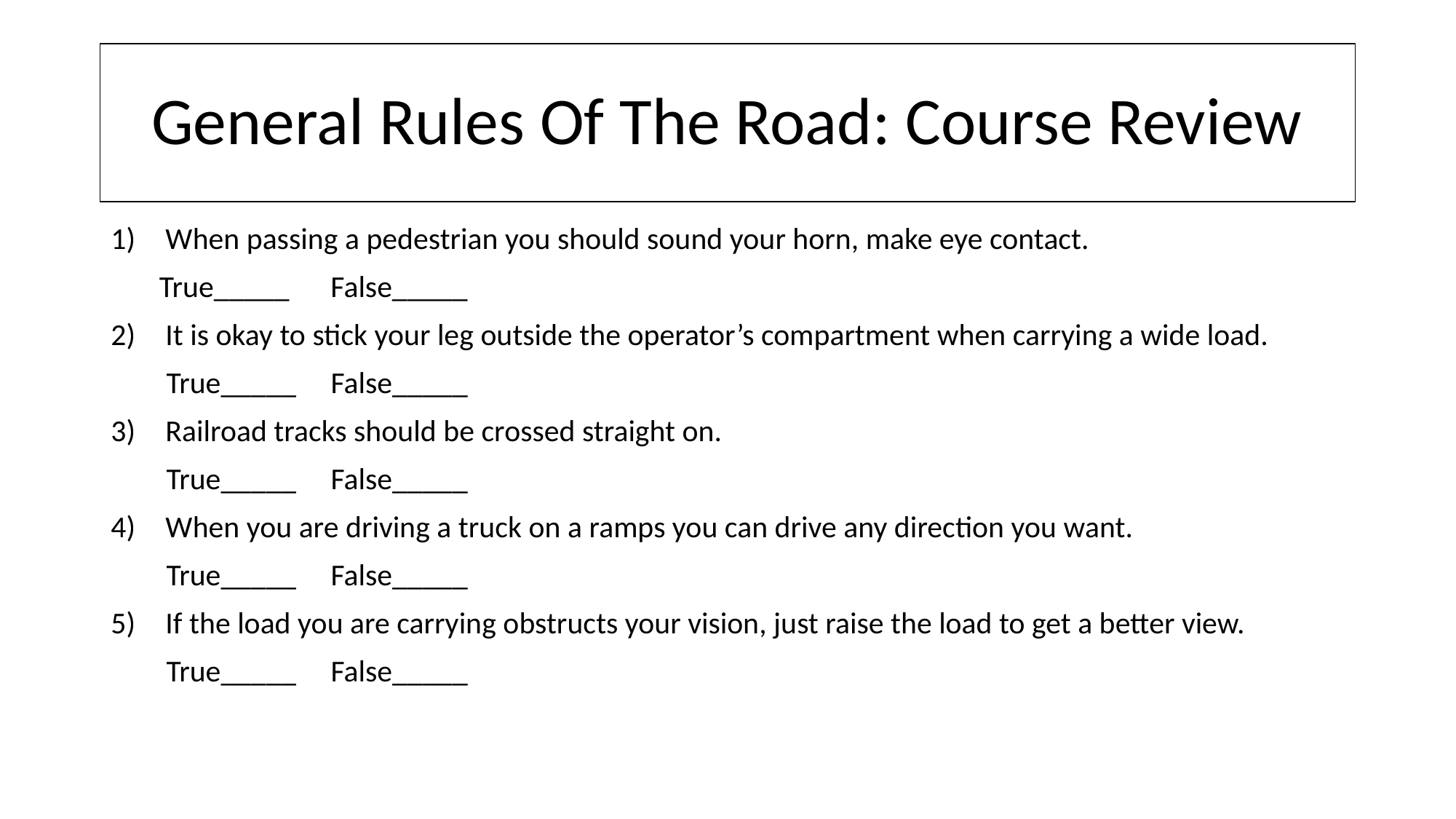

# General Rules Of The Road: Course Review
When passing a pedestrian you should sound your horn, make eye contact.
       True_____      False_____
It is okay to stick your leg outside the operator’s compartment when carrying a wide load.
        True_____     False_____
Railroad tracks should be crossed straight on.
        True_____     False_____
When you are driving a truck on a ramps you can drive any direction you want.
        True_____     False_____
If the load you are carrying obstructs your vision, just raise the load to get a better view.
        True_____     False_____